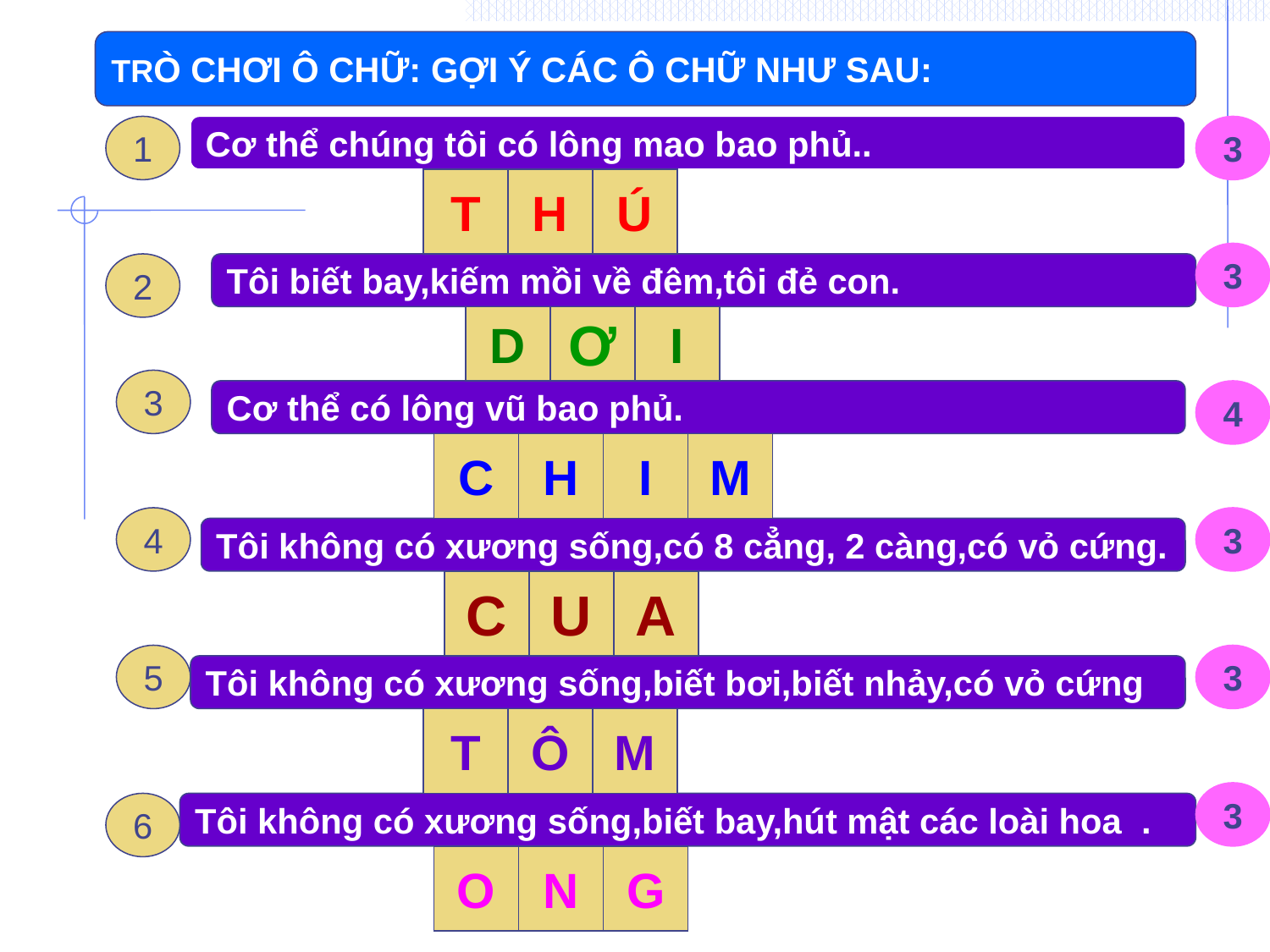

TRÒ CHƠI Ô CHỮ: GỢI Ý CÁC Ô CHỮ NHƯ SAU:
1
Cơ thể chúng tôi có lông mao bao phủ..
3
T
H
Ú
3
2
Tôi biết bay,kiếm mồi về đêm,tôi đẻ con.
D
Ơ
I
3
Cơ thể có lông vũ bao phủ.
4
C
H
I
M
4
3
Tôi không có xương sống,có 8 cẳng, 2 càng,có vỏ cứng.
C
U
A
5
3
Tôi không có xương sống,biết bơi,biết nhảy,có vỏ cứng
T
Ô
M
3
6
Tôi không có xương sống,biết bay,hút mật các loài hoa  .
O
N
G